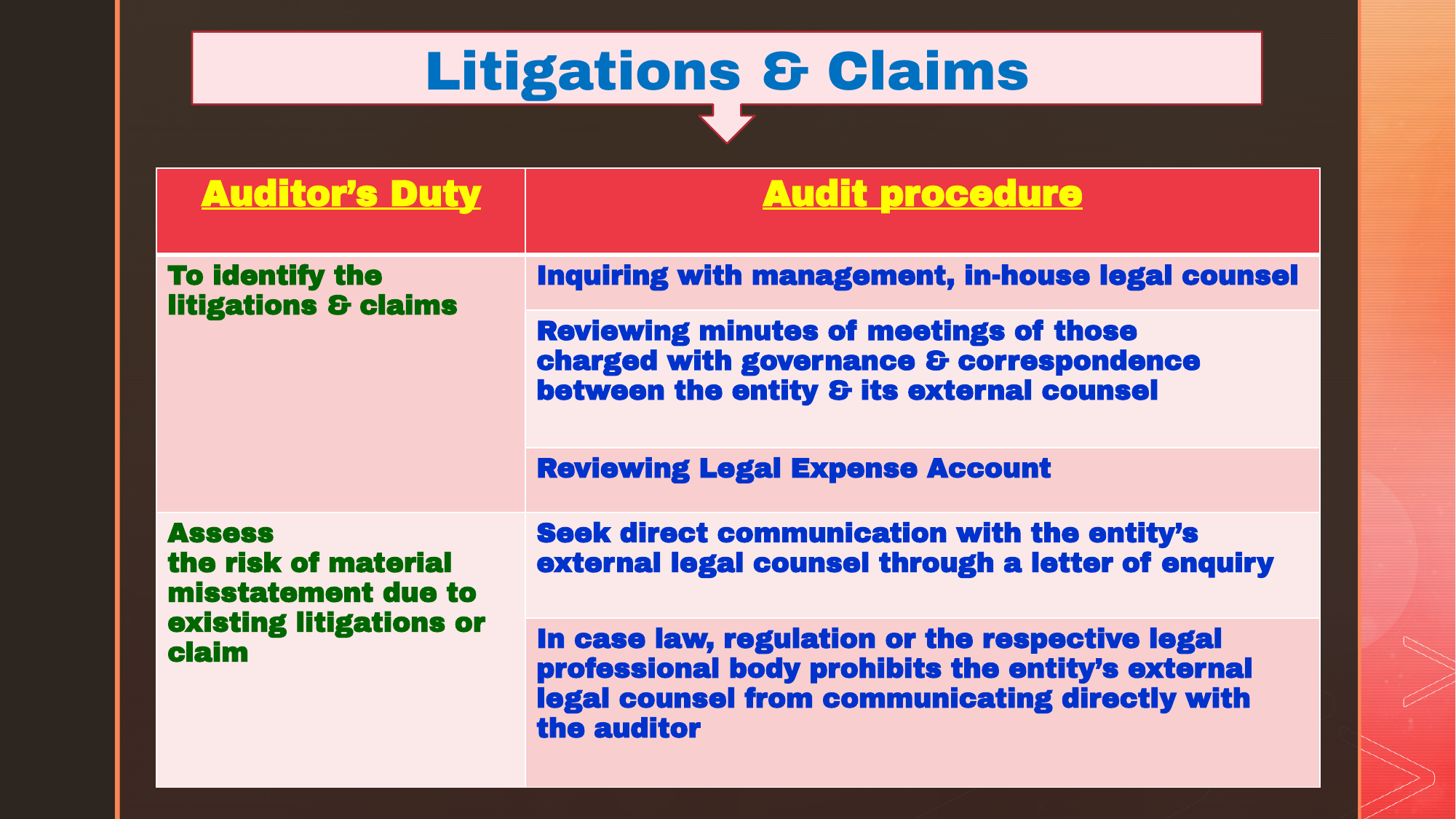

Litigations & Claims
| Auditor’s Duty | Audit procedure |
| --- | --- |
| To identify the litigations & claims | Inquiring with management, in-house legal counsel |
|  | Reviewing minutes of meetings of those charged with governance & correspondence between the entity & its external counsel |
|  | Reviewing Legal Expense Account |
| Assess the risk of material misstatement due to  existing litigations or  claim | Seek direct communication with the entity’s external legal counsel through a letter of enquiry |
|  | In case law, regulation or the respective legal professional body prohibits the entity’s external legal counsel from communicating directly with the auditor |